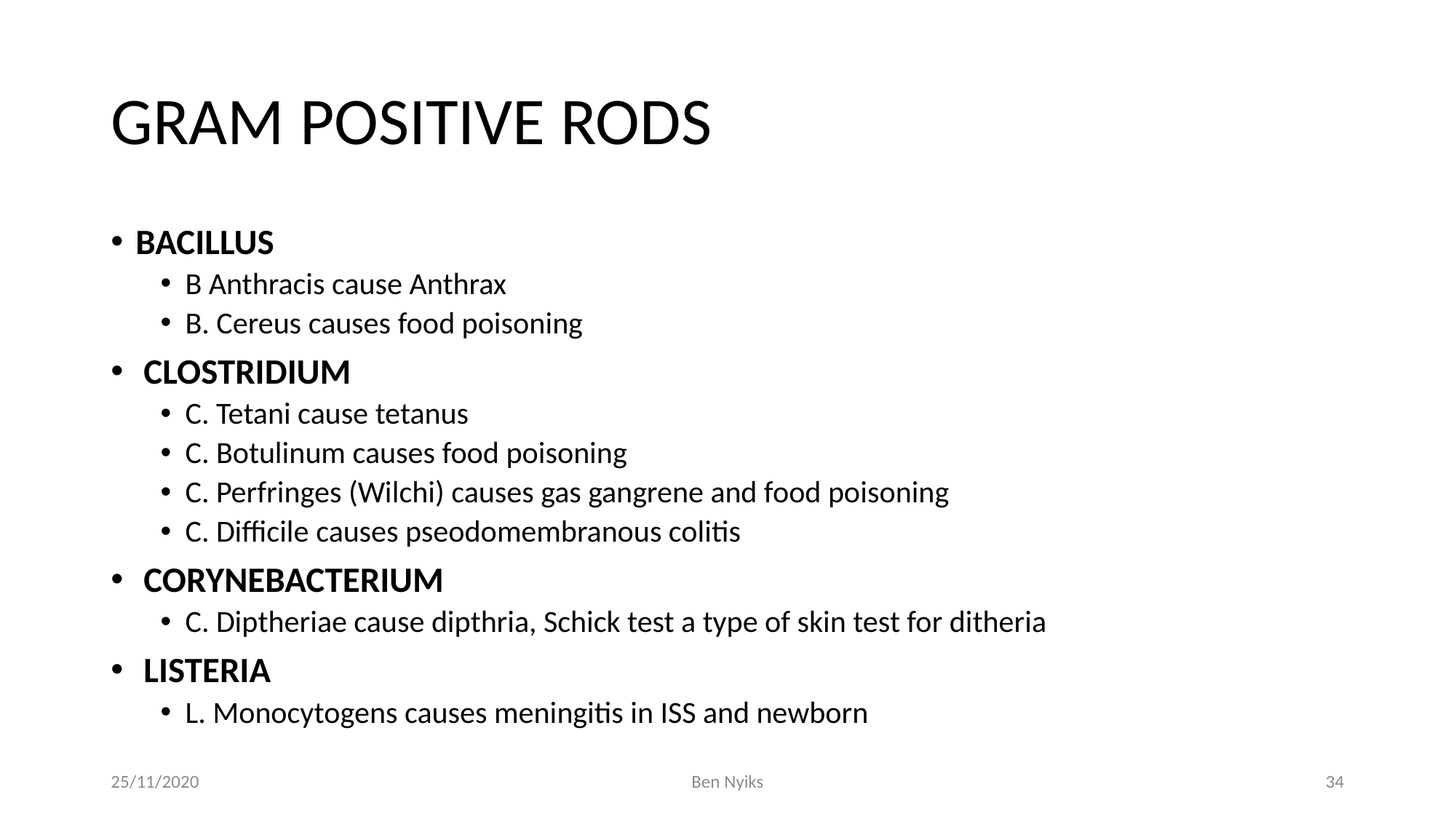

# GRAM POSITIVE RODS
BACILLUS
B Anthracis cause Anthrax
B. Cereus causes food poisoning
 CLOSTRIDIUM
C. Tetani cause tetanus
C. Botulinum causes food poisoning
C. Perfringes (Wilchi) causes gas gangrene and food poisoning
C. Difficile causes pseodomembranous colitis
 CORYNEBACTERIUM
C. Diptheriae cause dipthria, Schick test a type of skin test for ditheria
 LISTERIA
L. Monocytogens causes meningitis in ISS and newborn

25/11/2020
Ben Nyiks
34